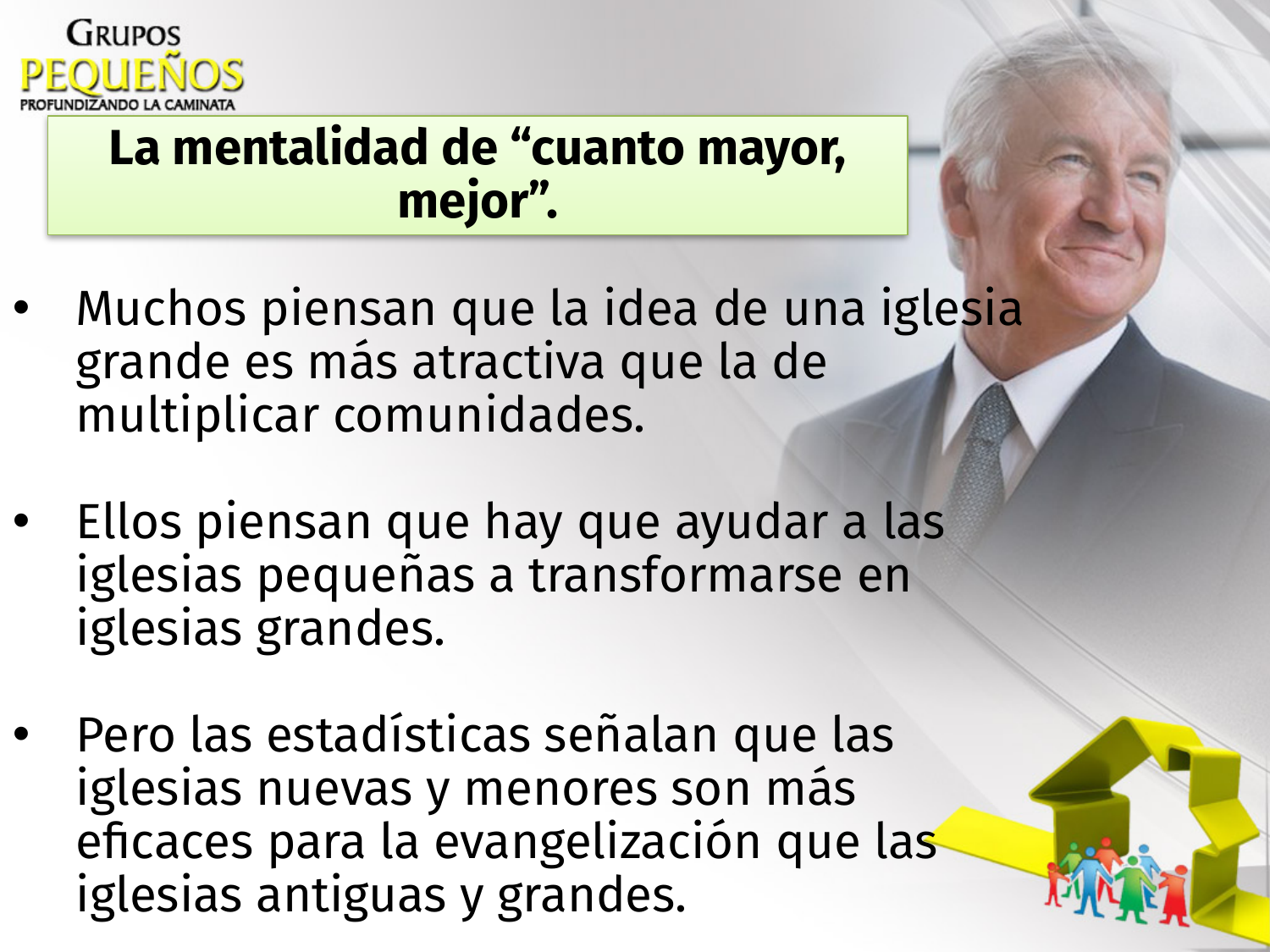

La mentalidad de “cuanto mayor, mejor”.
Muchos piensan que la idea de una iglesia grande es más atractiva que la de multiplicar comunidades.

Ellos piensan que hay que ayudar a las iglesias pequeñas a transformarse en iglesias grandes.

Pero las estadísticas señalan que las iglesias nuevas y menores son más eficaces para la evangelización que las iglesias antiguas y grandes.